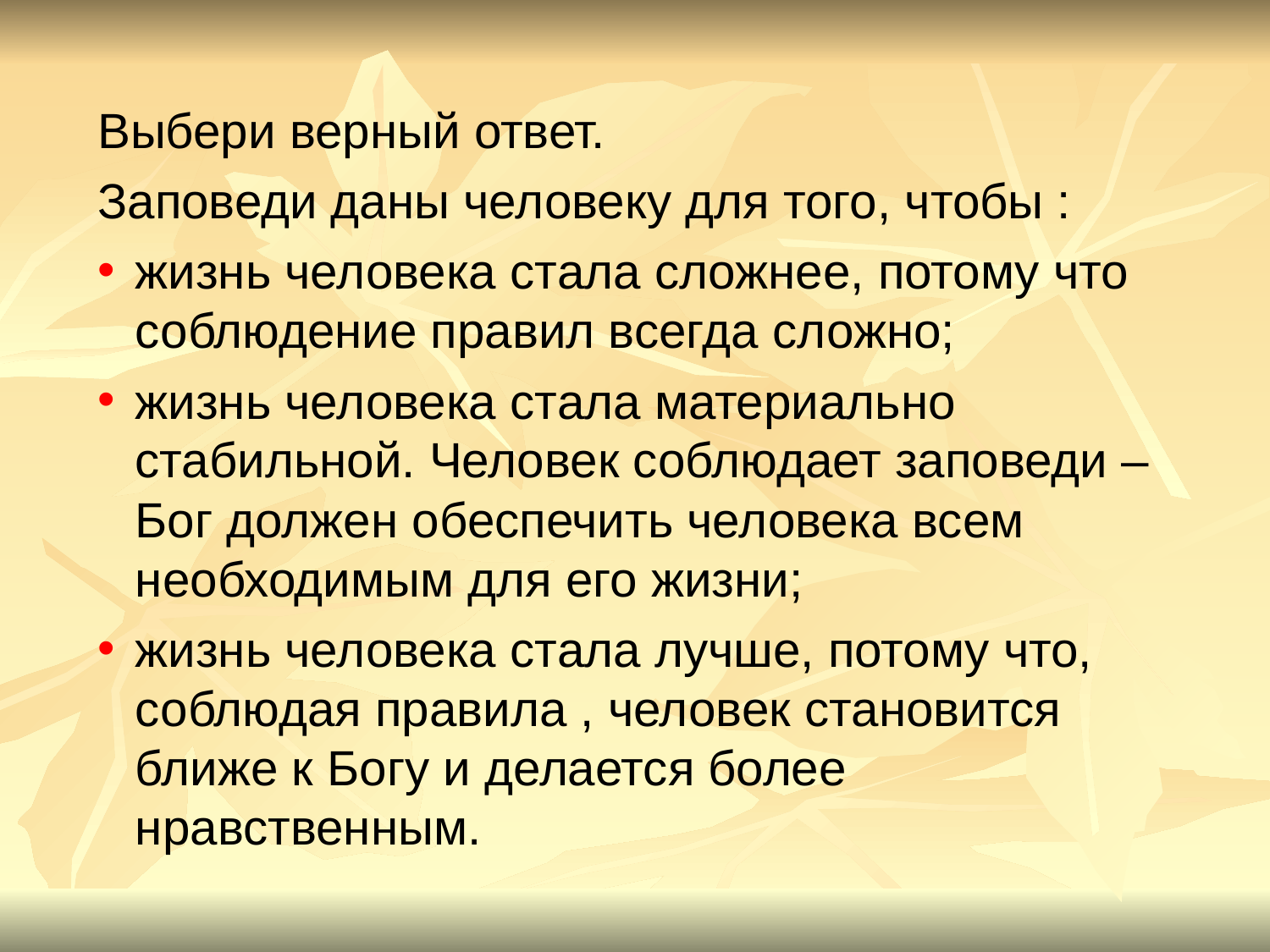

#
Выбери верный ответ.
Заповеди даны человеку для того, чтобы :
жизнь человека стала сложнее, потому что соблюдение правил всегда сложно;
жизнь человека стала материально стабильной. Человек соблюдает заповеди – Бог должен обеспечить человека всем необходимым для его жизни;
жизнь человека стала лучше, потому что, соблюдая правила , человек становится ближе к Богу и делается более нравственным.